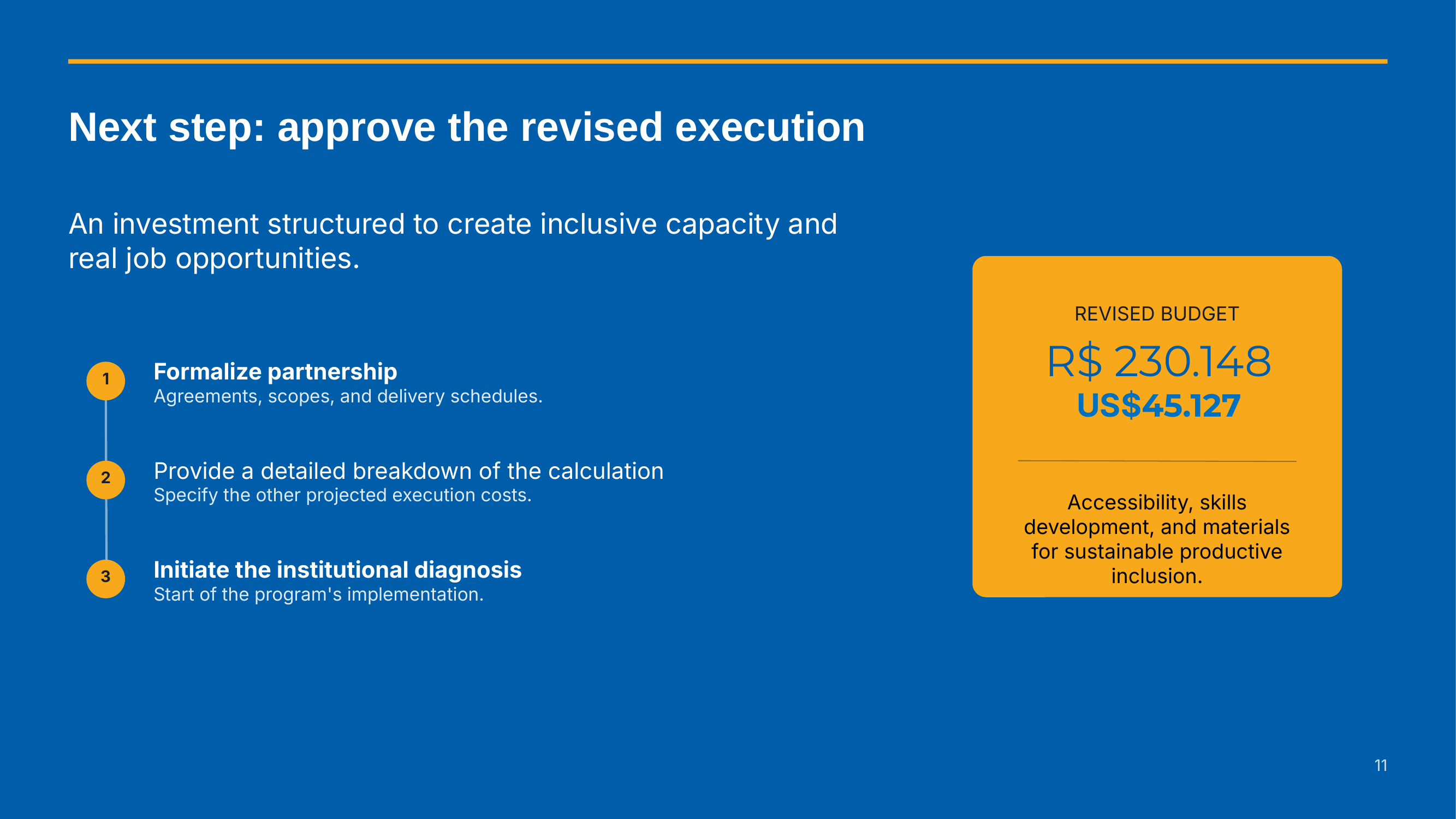

Next step: approve the revised execution

An investment structured to create inclusive capacity and real job opportunities.

REVISED BUDGET
R$ 230.148
US$45.127

Formalize partnership
Agreements, scopes, and delivery schedules.

1

Provide a detailed breakdown of the calculation
Specify the other projected execution costs.

2
Accessibility, skills development, and materials for sustainable productive inclusion.
Initiate the institutional diagnosis
Start of the program's implementation.

3
11